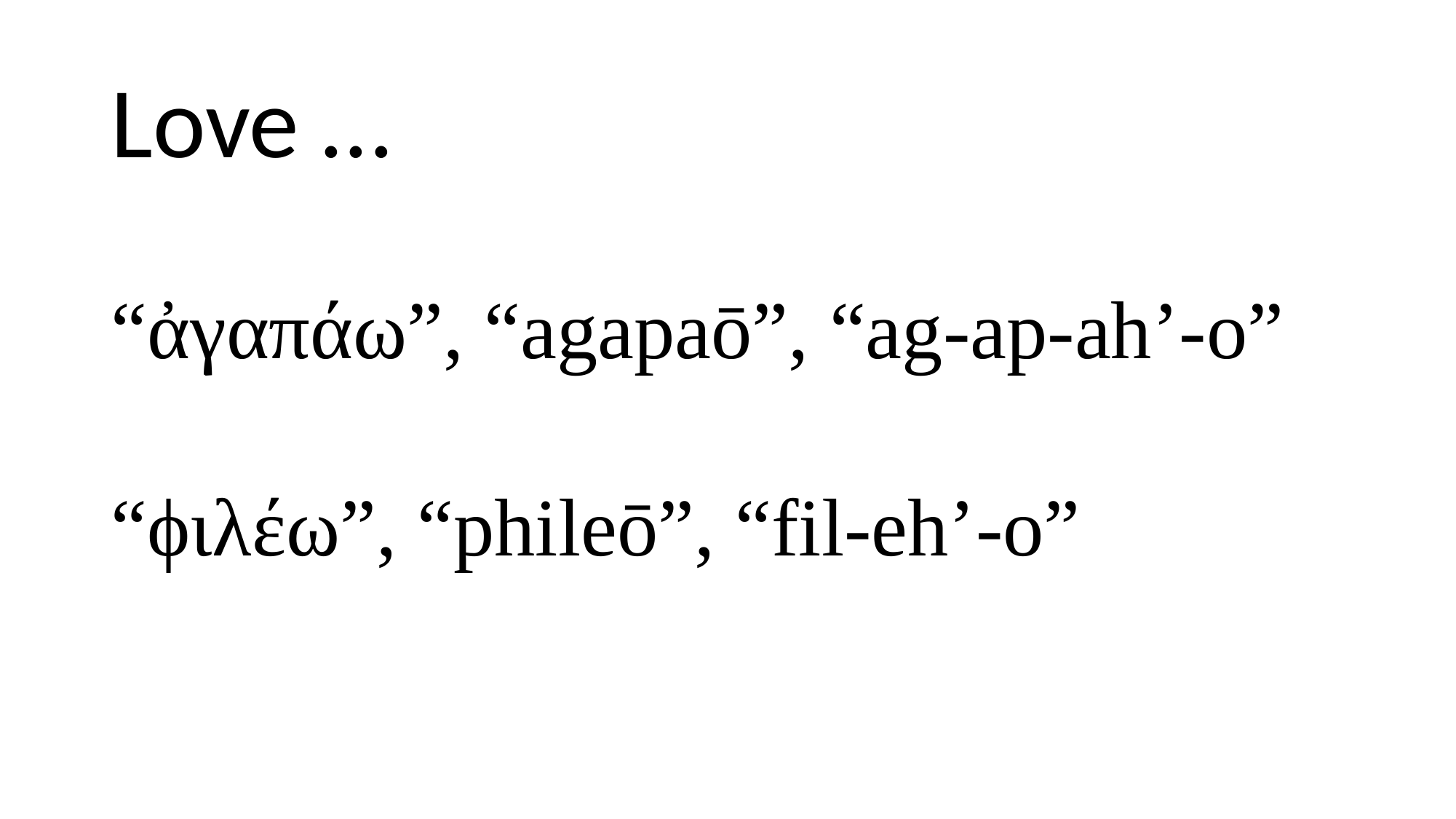

Love …

“ἀγαπάω”, “agapaō”, “ag-ap-ah’-o”

“ϕιλέω”, “phileō”, “fil-eh’-o”